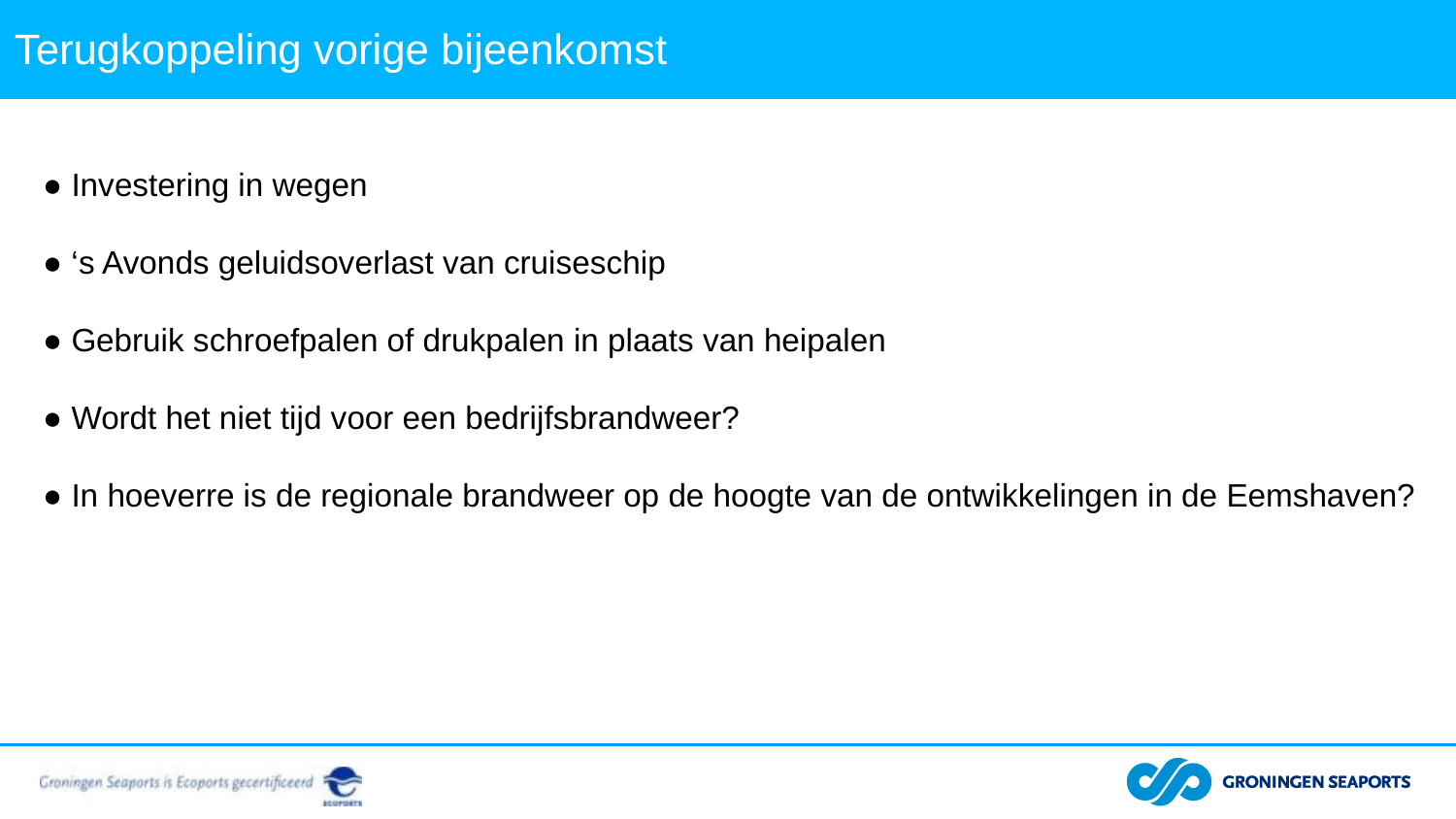

Terugkoppeling vorige bijeenkomst
● Investering in wegen
● ‘s Avonds geluidsoverlast van cruiseschip
● Gebruik schroefpalen of drukpalen in plaats van heipalen
● Wordt het niet tijd voor een bedrijfsbrandweer?
● In hoeverre is de regionale brandweer op de hoogte van de ontwikkelingen in de Eemshaven?